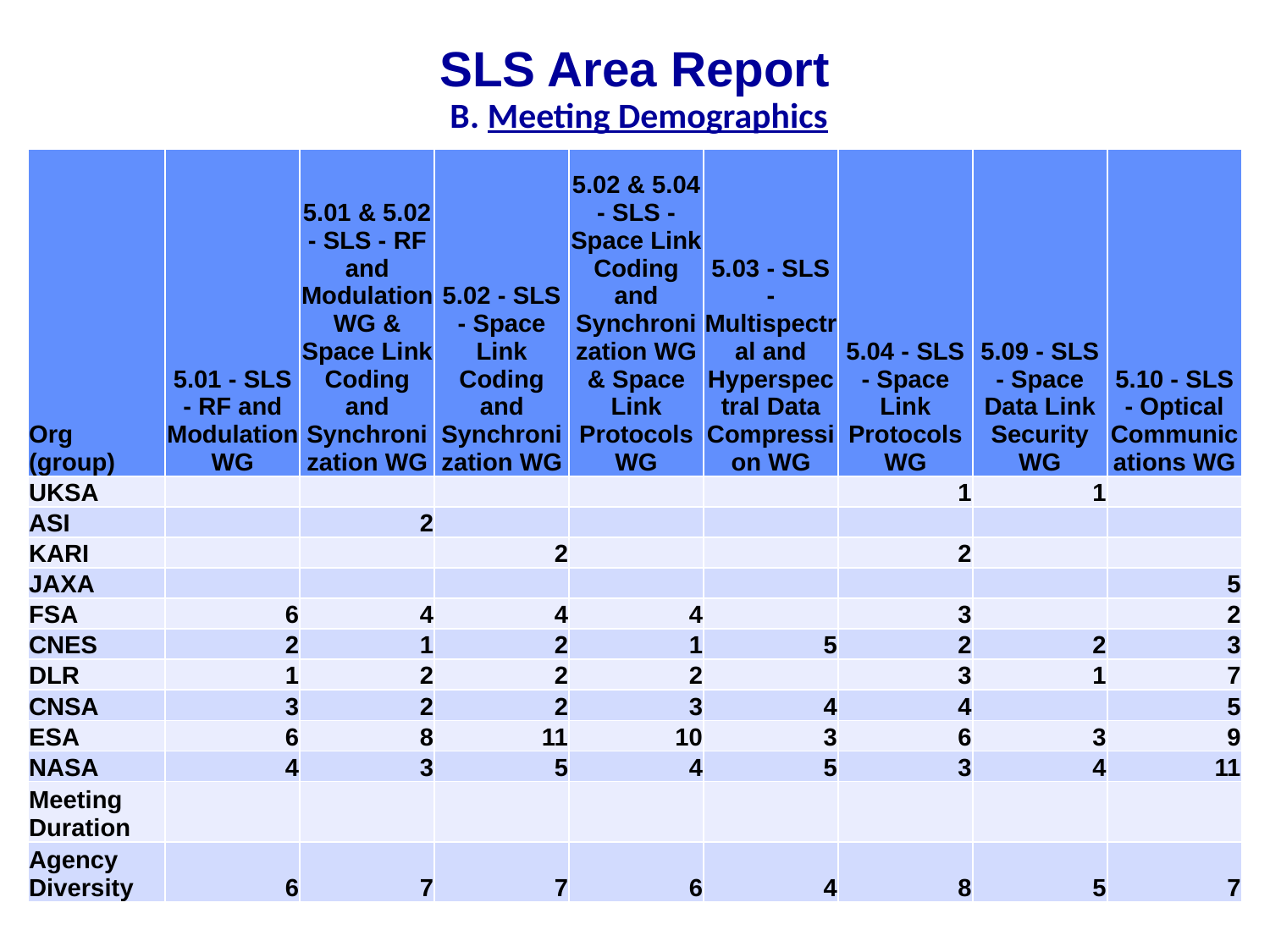

# SLS Area Report B. Meeting Demographics
| Org (group) | 5.01 - SLS - RF and Modulation WG | 5.01 & 5.02 - SLS - RF and Modulation WG & Space Link Coding and Synchronization WG | 5.02 - SLS - Space Link Coding and Synchronization WG | 5.02 & 5.04 - SLS - Space Link Coding and Synchronization WG & Space Link Protocols WG | 5.03 - SLS - Multispectral and Hyperspectral Data Compression WG | 5.04 - SLS - Space Link Protocols WG | 5.09 - SLS - Space Data Link Security WG | 5.10 - SLS - Optical Communications WG |
| --- | --- | --- | --- | --- | --- | --- | --- | --- |
| UKSA |  |  |  |  |  | 1 | 1 |  |
| ASI |  | 2 |  |  |  |  |  |  |
| KARI |  |  | 2 |  |  | 2 |  |  |
| JAXA |  |  |  |  |  |  |  | 5 |
| FSA | 6 | 4 | 4 | 4 |  | 3 |  | 2 |
| CNES | 2 | 1 | 2 | 1 | 5 | 2 | 2 | 3 |
| DLR | 1 | 2 | 2 | 2 |  | 3 | 1 | 7 |
| CNSA | 3 | 2 | 2 | 3 | 4 | 4 |  | 5 |
| ESA | 6 | 8 | 11 | 10 | 3 | 6 | 3 | 9 |
| NASA | 4 | 3 | 5 | 4 | 5 | 3 | 4 | 11 |
| Meeting Duration |  |  |  |  |  |  |  |  |
| Agency Diversity | 6 | 7 | 7 | 6 | 4 | 8 | 5 | 7 |